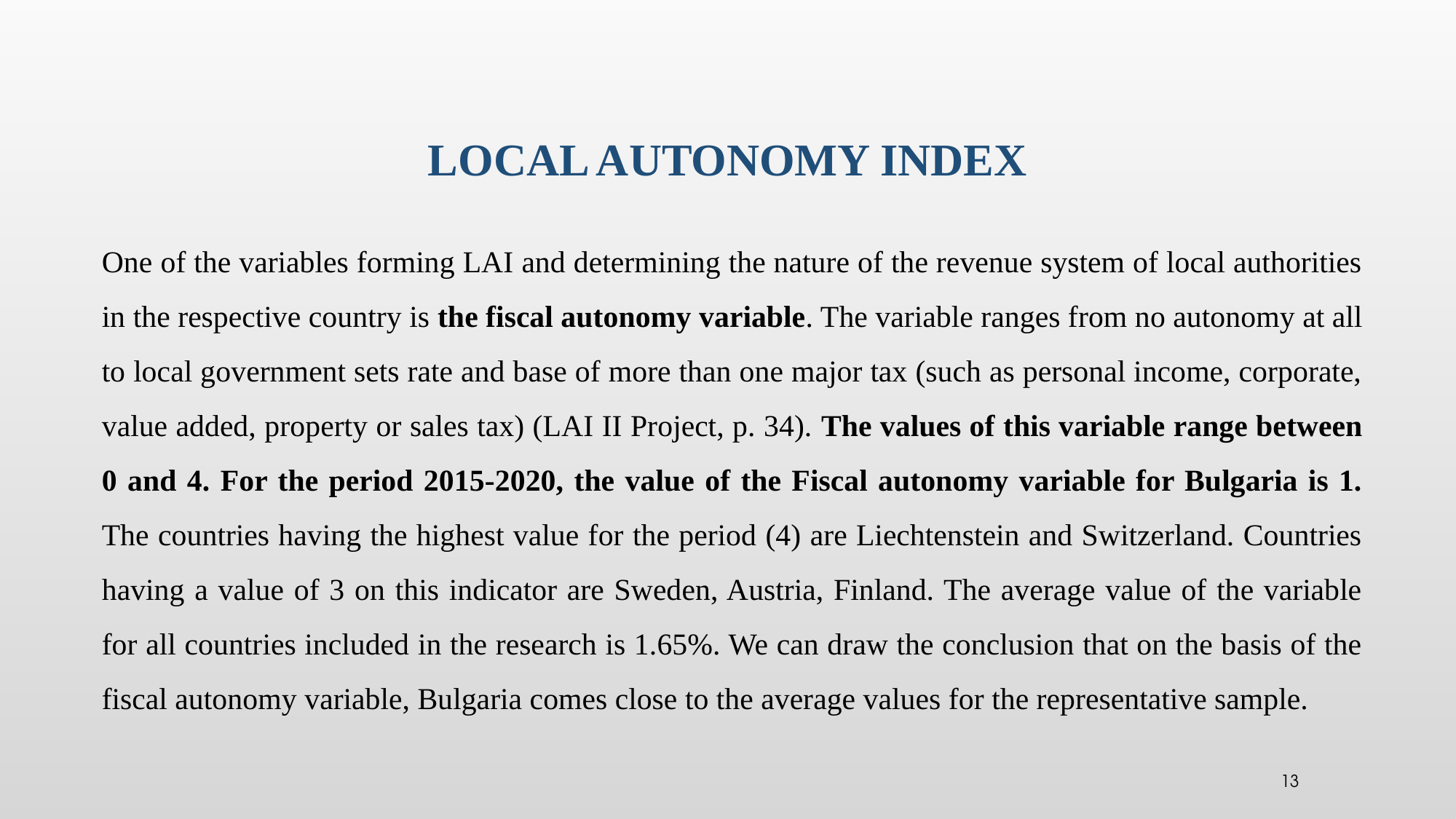

# Local Autonomy Index
One of the variables forming LAI and determining the nature of the revenue system of local authorities in the respective country is the fiscal autonomy variable. The variable ranges from no autonomy at all to local government sets rate and base of more than one major tax (such as personal income, corporate, value added, property or sales tax) (LAI II Project, p. 34). The values of this variable range between 0 and 4. For the period 2015-2020, the value of the Fiscal autonomy variable for Bulgaria is 1. The countries having the highest value for the period (4) are Liechtenstein and Switzerland. Countries having a value of 3 on this indicator are Sweden, Austria, Finland. The average value of the variable for all countries included in the research is 1.65%. We can draw the conclusion that on the basis of the fiscal autonomy variable, Bulgaria comes close to the average values for the representative sample.

13